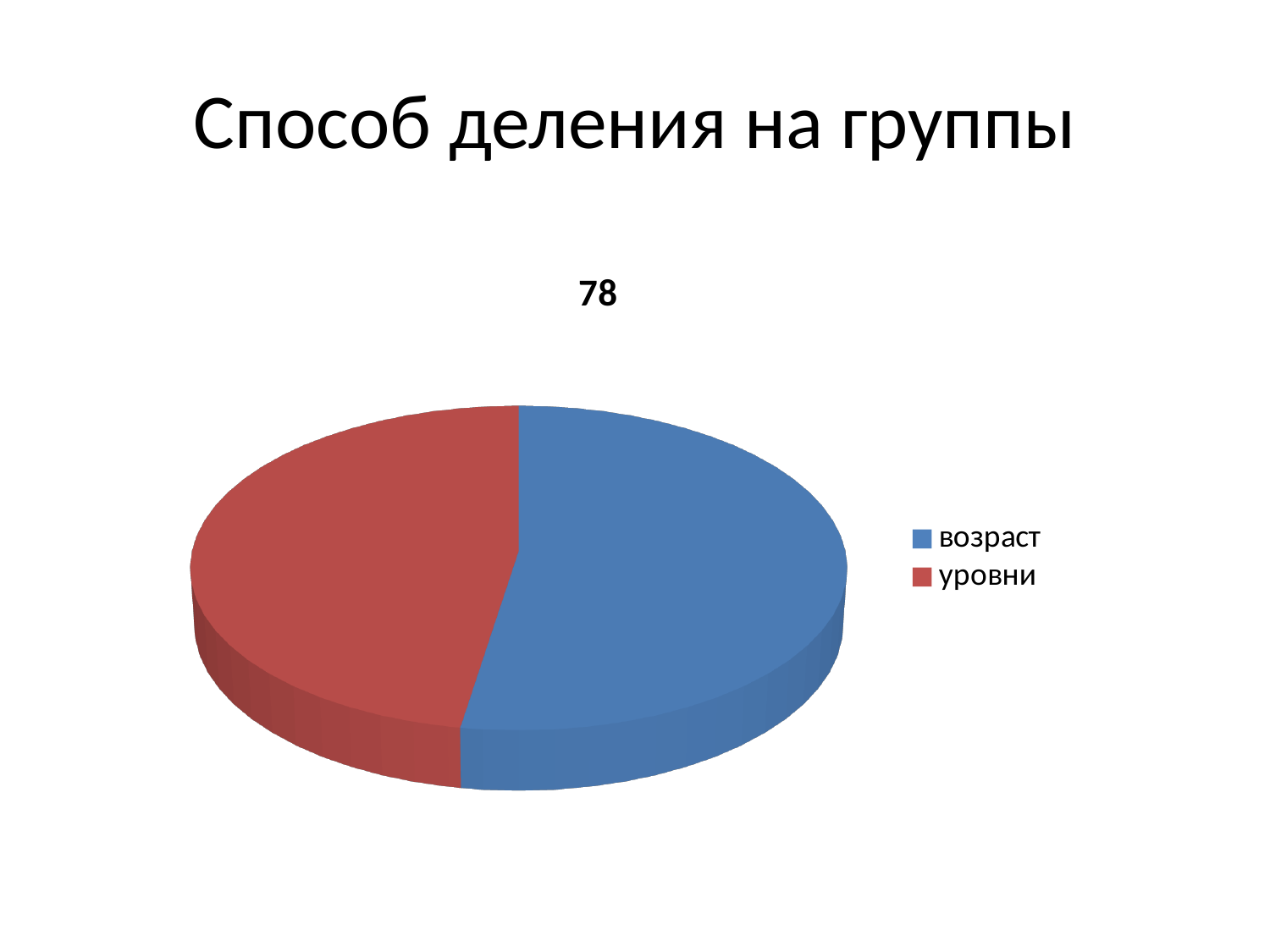

# Способ деления на группы

[unsupported chart]